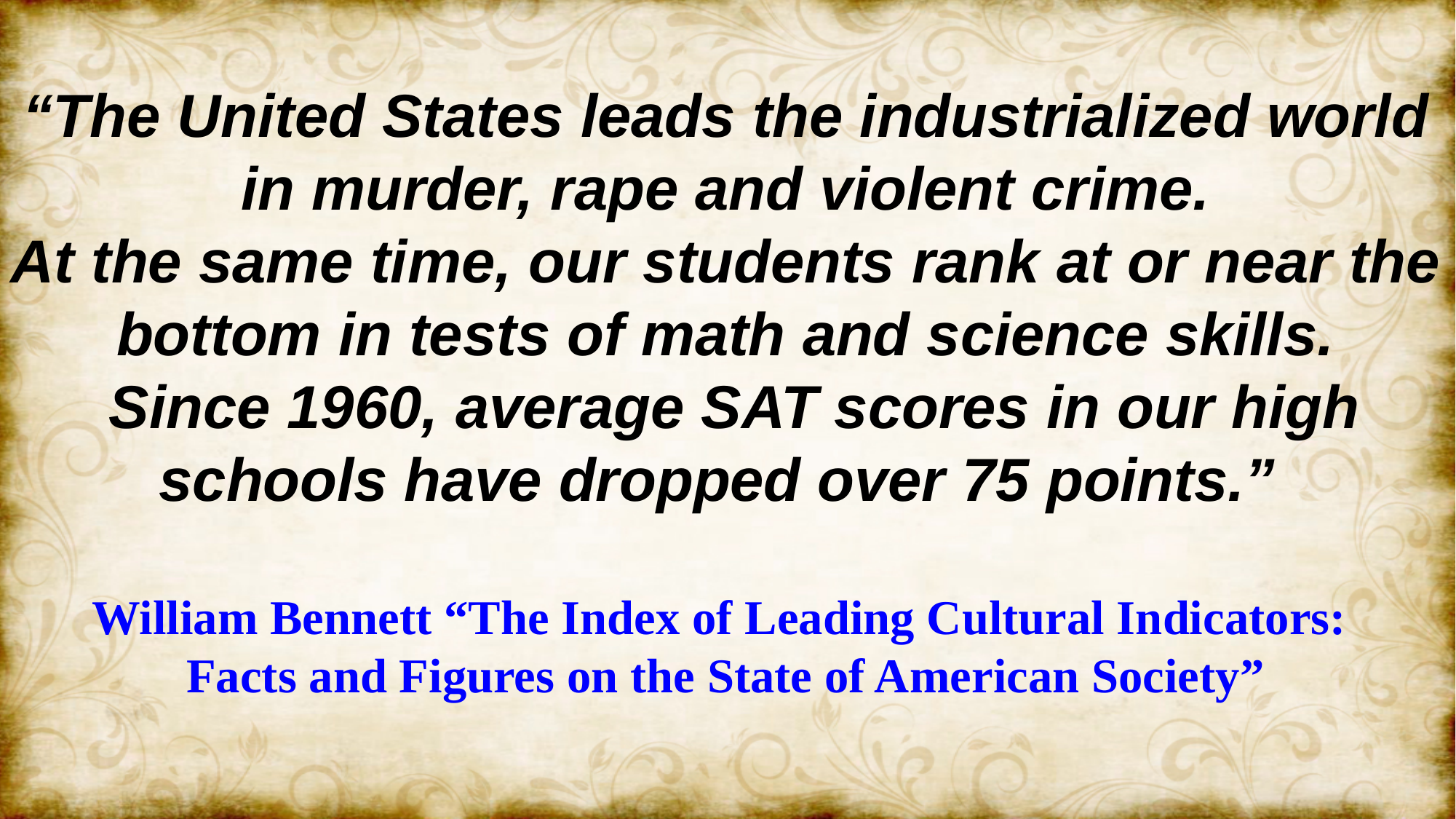

“The United States leads the industrialized world
 in murder, rape and violent crime.
At the same time, our students rank at or near the bottom in tests of math and science skills.
 Since 1960, average SAT scores in our high schools have dropped over 75 points.”

William Bennett “The Index of Leading Cultural Indicators:
Facts and Figures on the State of American Society”